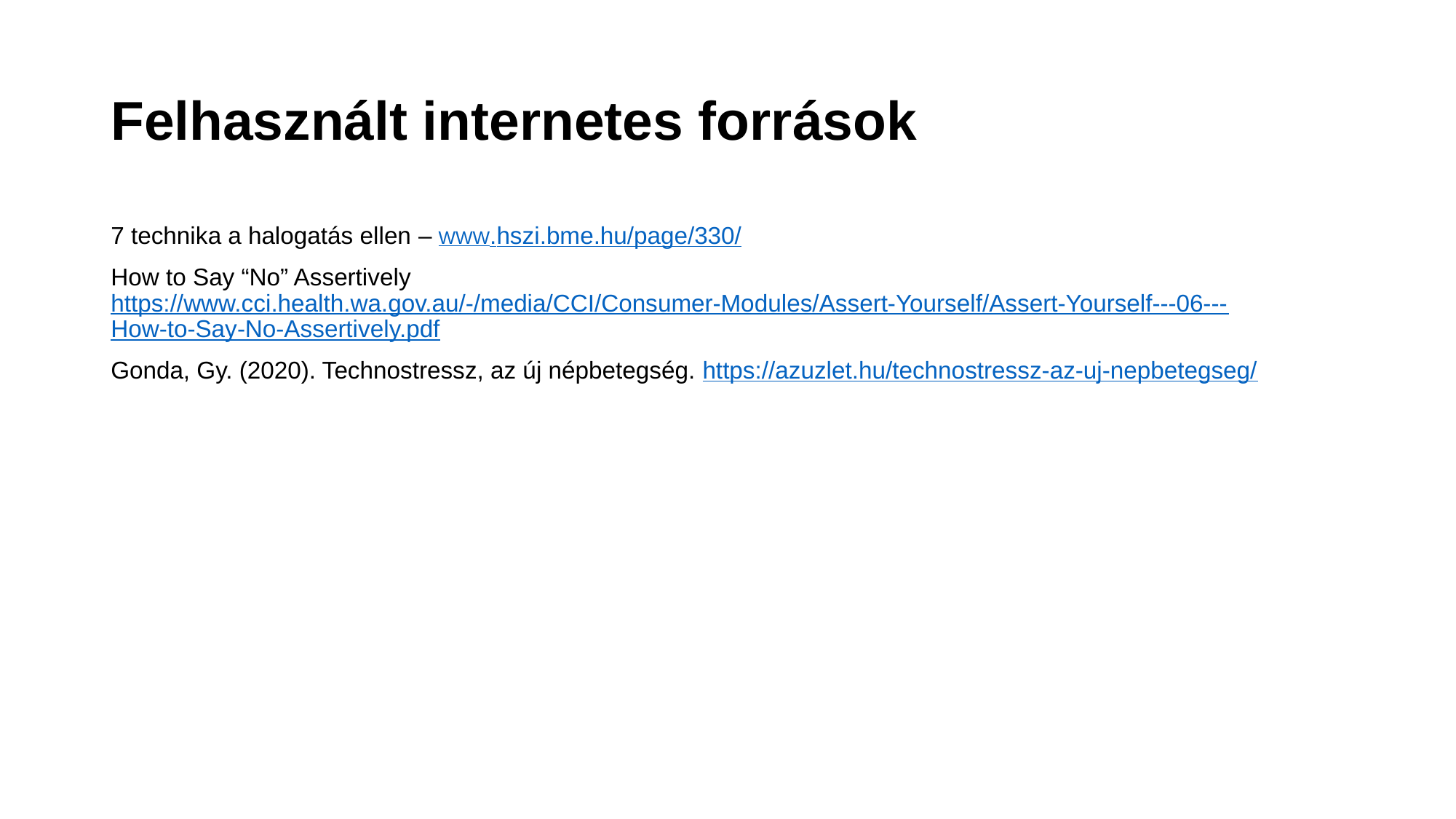

# Felhasznált internetes források
7 technika a halogatás ellen – www.hszi.bme.hu/page/330/
How to Say “No” Assertively https://www.cci.health.wa.gov.au/-/media/CCI/Consumer-Modules/Assert-Yourself/Assert-Yourself---06---How-to-Say-No-Assertively.pdf
Gonda, Gy. (2020). Technostressz, az új népbetegség. https://azuzlet.hu/technostressz-az-uj-nepbetegseg/